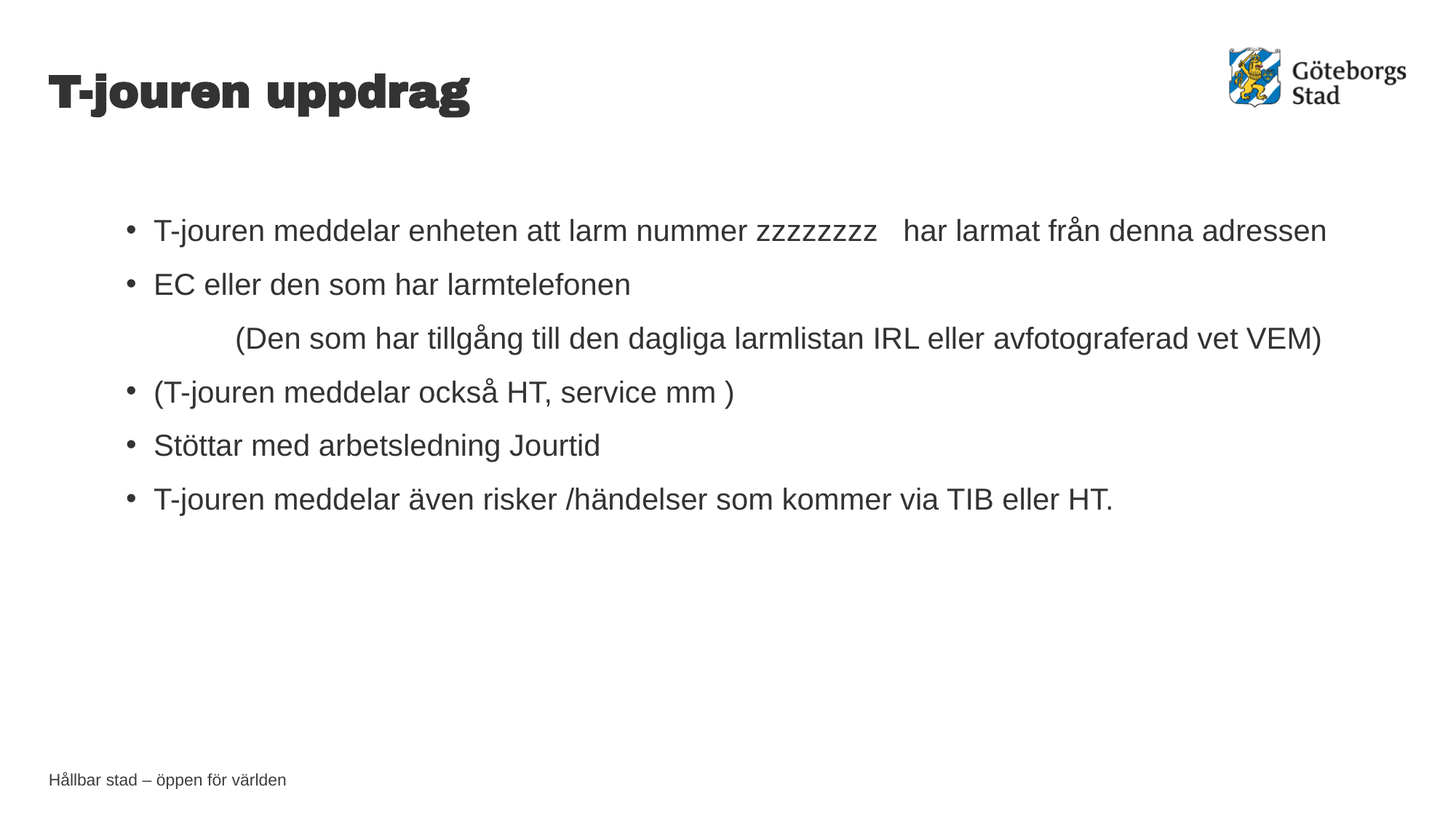

# T-jouren uppdrag
T-jouren meddelar enheten att larm nummer zzzzzzzz   har larmat från denna adressen
EC eller den som har larmtelefonen
	(Den som har tillgång till den dagliga larmlistan IRL eller avfotograferad vet VEM)
(T-jouren meddelar också HT, service mm )
Stöttar med arbetsledning Jourtid
T-jouren meddelar även risker /händelser som kommer via TIB eller HT.